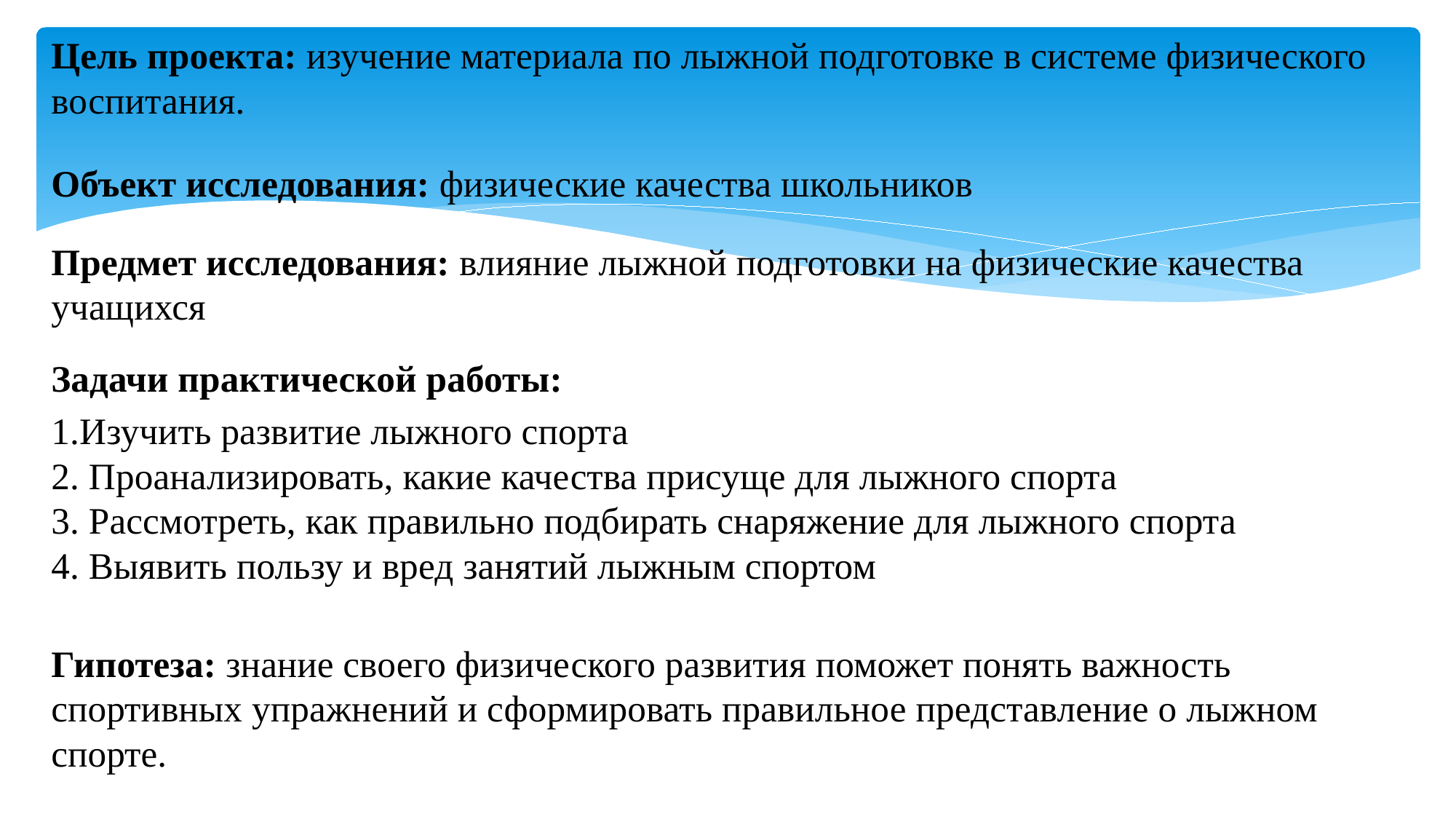

Цель проекта: изучение материала по лыжной подготовке в системе физического воспитания.

Объект исследования: физические качества школьников

Предмет исследования: влияние лыжной подготовки на физические качества учащихся

Задачи практической работы:
1.Изучить развитие лыжного спорта
2. Проанализировать, какие качества присуще для лыжного спорта
3. Рассмотреть, как правильно подбирать снаряжение для лыжного спорта
4. Выявить пользу и вред занятий лыжным спортом

Гипотеза: знание своего физического развития поможет понять важность спортивных упражнений и сформировать правильное представление о лыжном спорте.